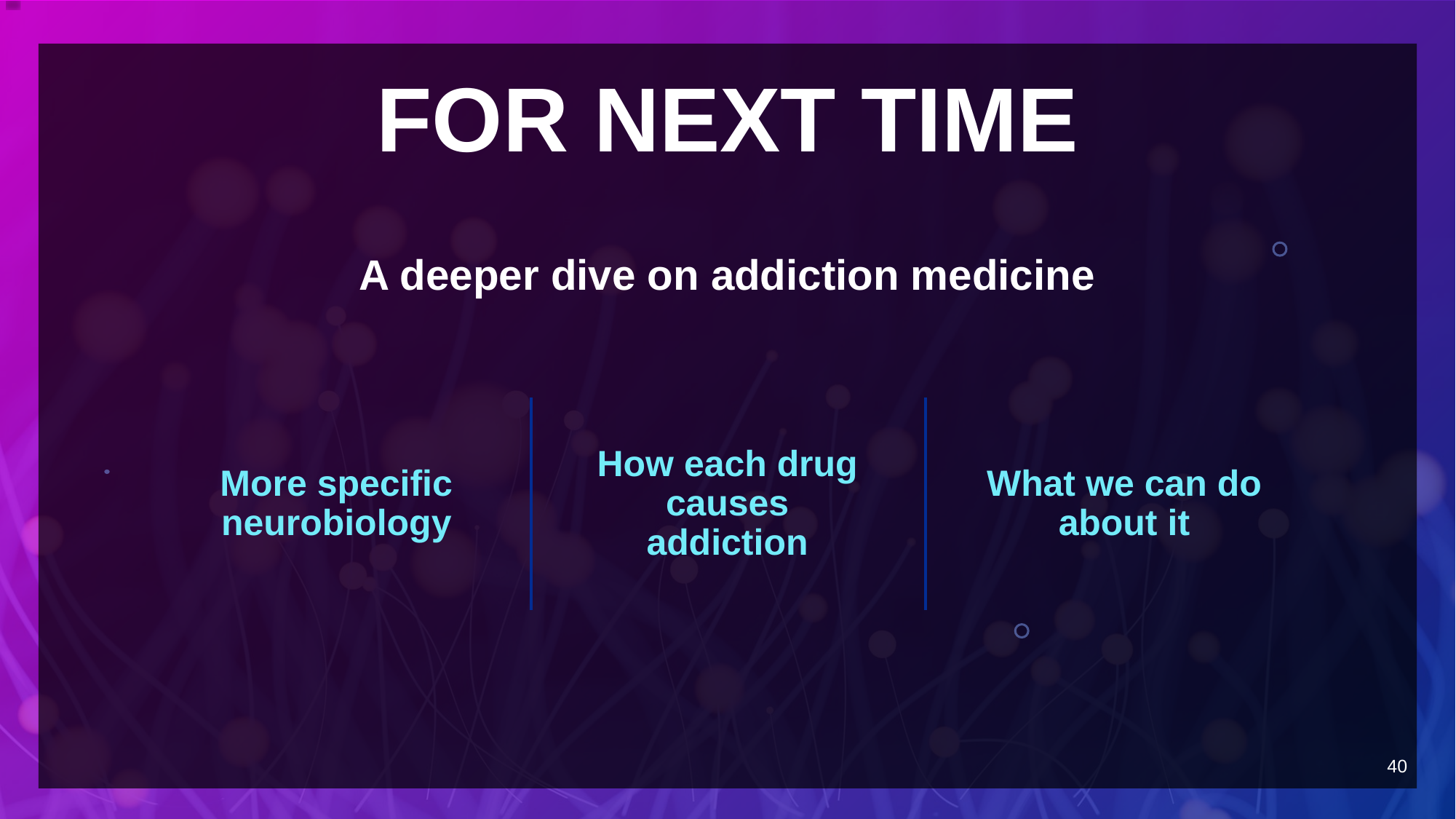

# FOR NEXT TIME
A deeper dive on addiction medicine
How each drug causes addiction
More specific neurobiology
What we can do about it
40